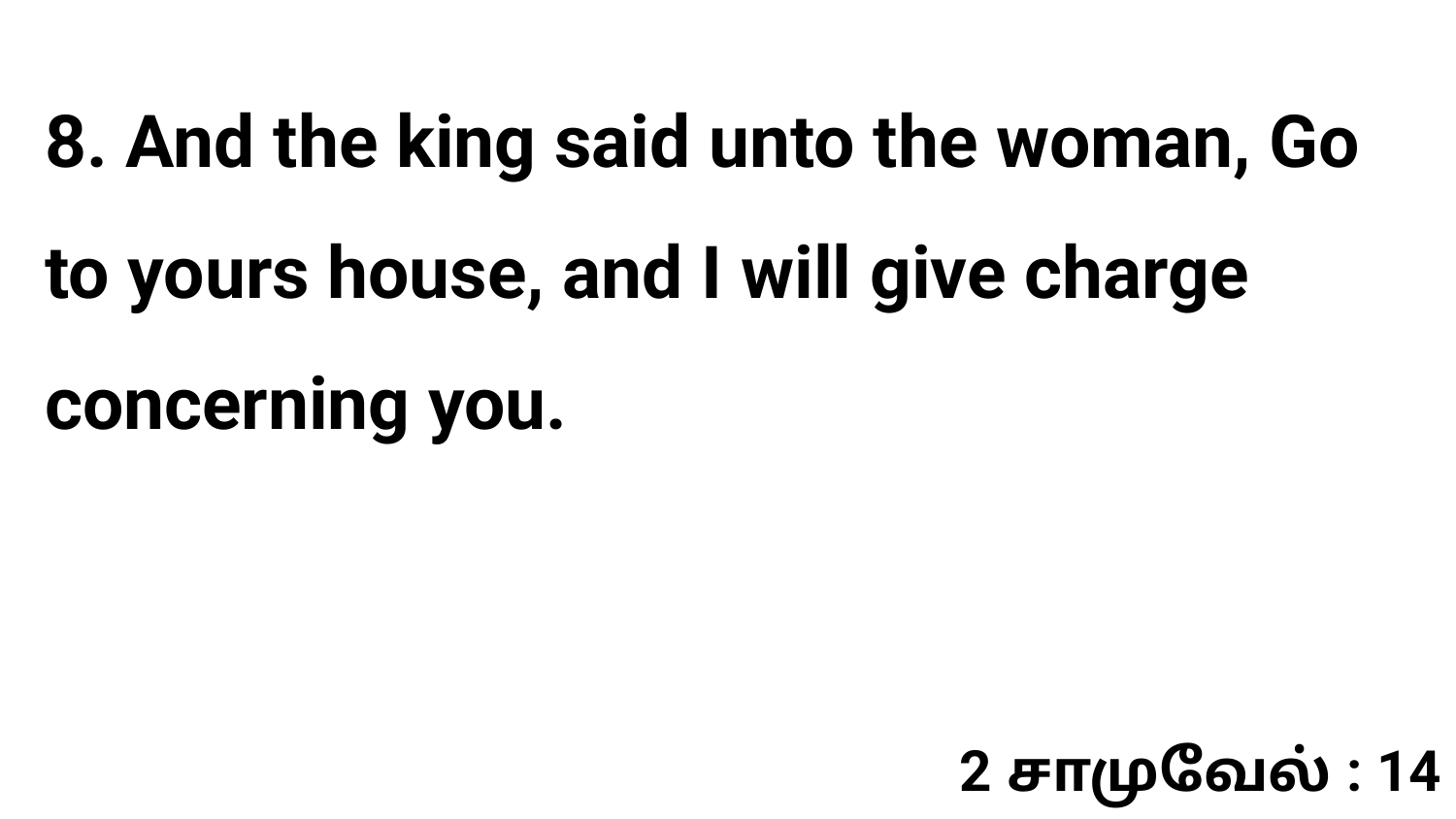

8. And the king said unto the woman, Go to yours house, and I will give charge concerning you.
2 சாமுவேல் : 14